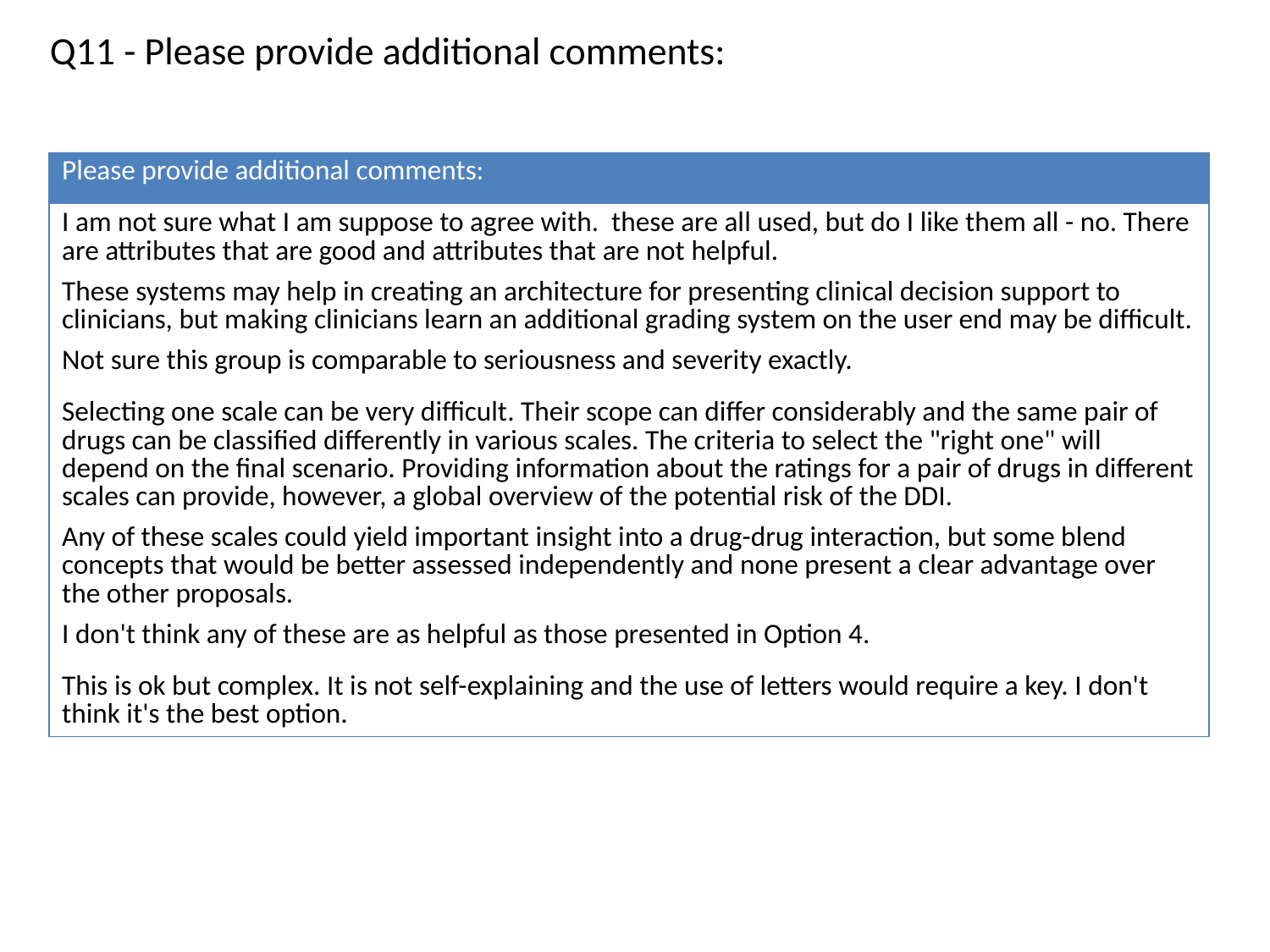

Q11 - Please provide additional comments:
| Please provide additional comments: |
| --- |
| I am not sure what I am suppose to agree with. these are all used, but do I like them all - no. There are attributes that are good and attributes that are not helpful. |
| These systems may help in creating an architecture for presenting clinical decision support to clinicians, but making clinicians learn an additional grading system on the user end may be difficult. |
| Not sure this group is comparable to seriousness and severity exactly. |
| Selecting one scale can be very difficult. Their scope can differ considerably and the same pair of drugs can be classified differently in various scales. The criteria to select the "right one" will depend on the final scenario. Providing information about the ratings for a pair of drugs in different scales can provide, however, a global overview of the potential risk of the DDI. |
| Any of these scales could yield important insight into a drug-drug interaction, but some blend concepts that would be better assessed independently and none present a clear advantage over the other proposals. |
| I don't think any of these are as helpful as those presented in Option 4. |
| This is ok but complex. It is not self-explaining and the use of letters would require a key. I don't think it's the best option. |